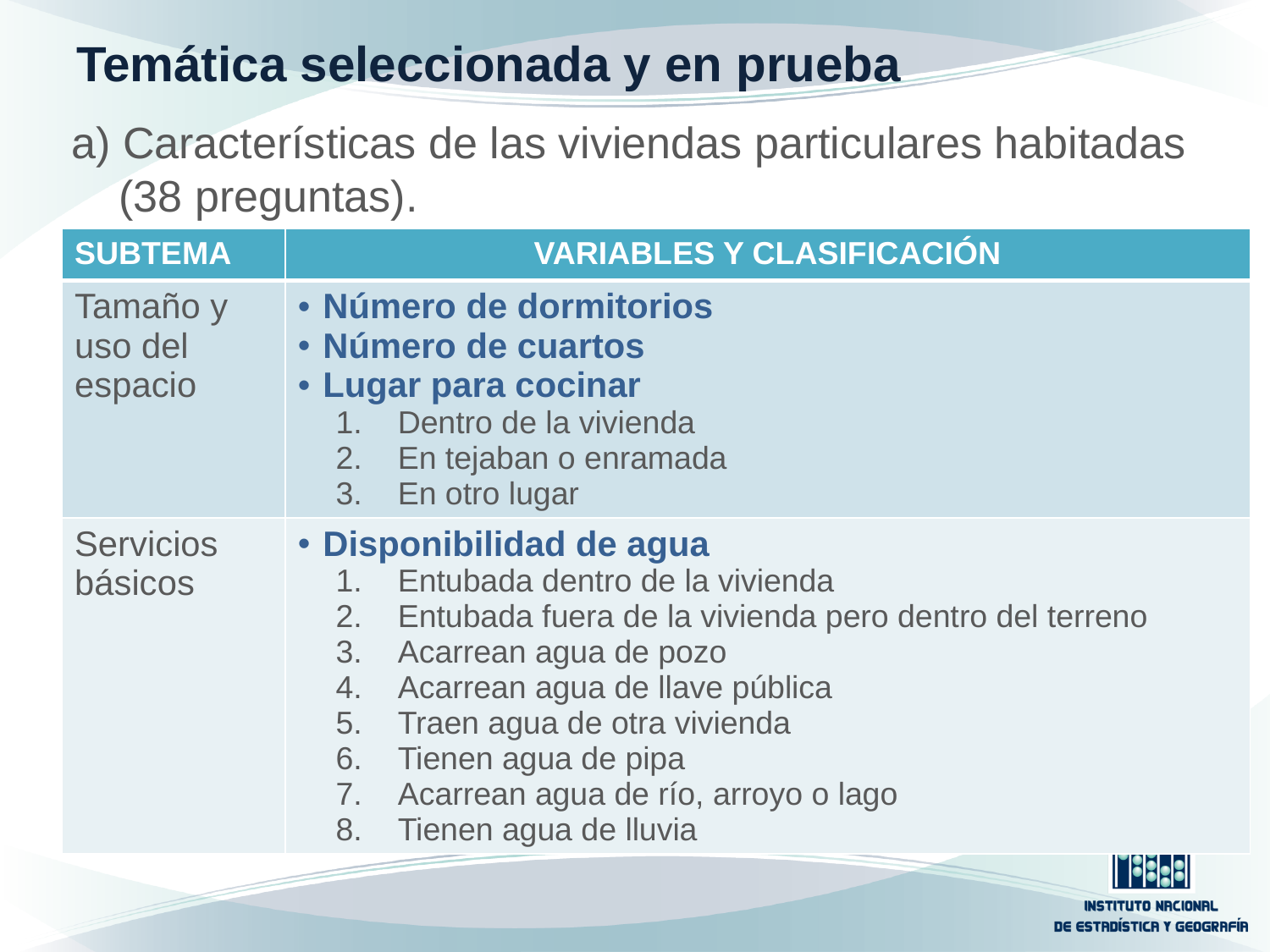

# Temática seleccionada y en prueba
a) Características de las viviendas particulares habitadas (38 preguntas).
| SUBTEMA | VARIABLES Y CLASIFICACIÓN |
| --- | --- |
| Tamaño y uso del espacio | Número de dormitorios Número de cuartos Lugar para cocinar 1. Dentro de la vivienda 2. En tejaban o enramada 3. En otro lugar |
| Servicios básicos | Disponibilidad de agua 1. Entubada dentro de la vivienda 2. Entubada fuera de la vivienda pero dentro del terreno 3. Acarrean agua de pozo 4. Acarrean agua de llave pública 5. Traen agua de otra vivienda 6. Tienen agua de pipa 7. Acarrean agua de río, arroyo o lago 8. Tienen agua de lluvia |